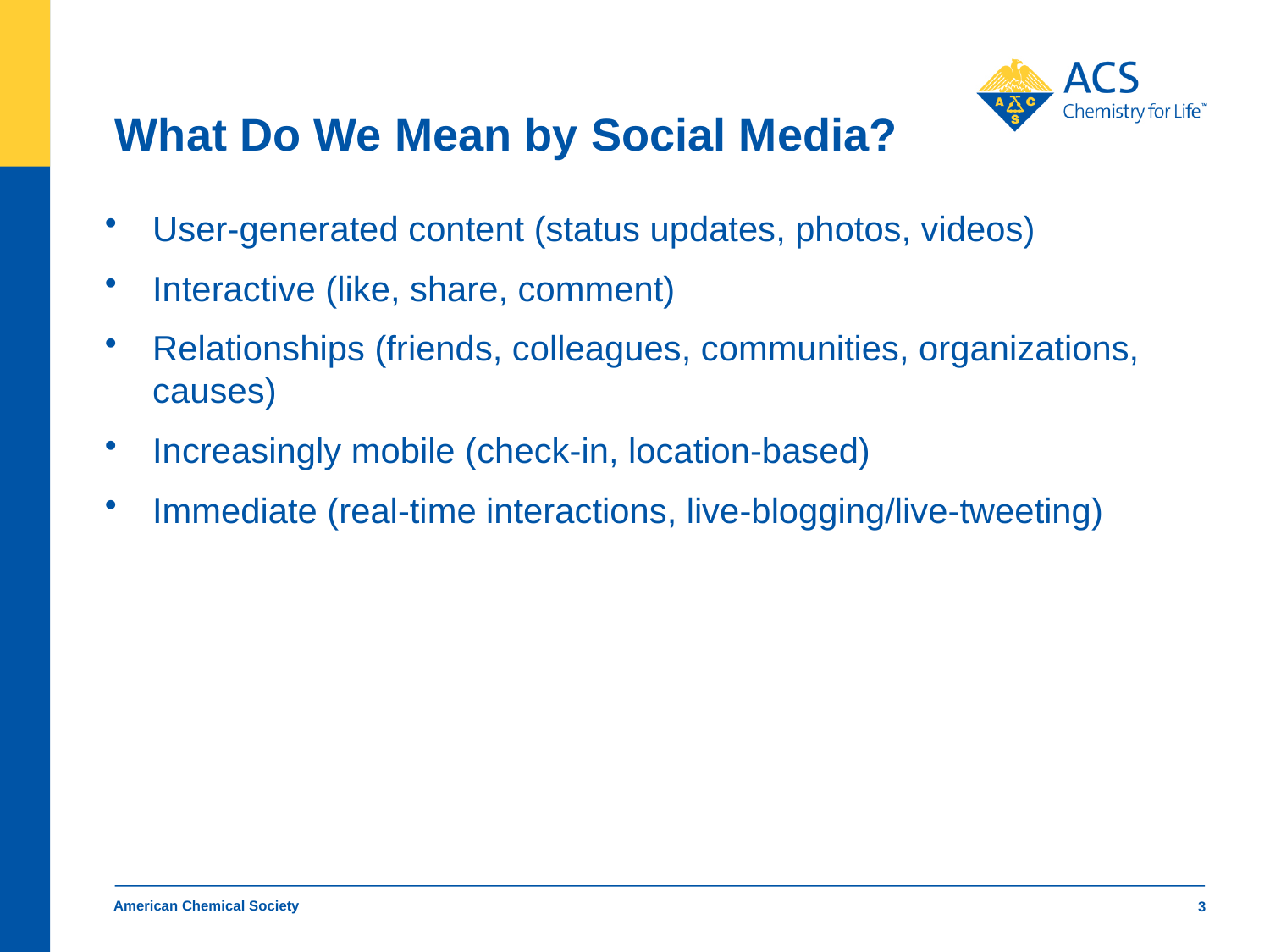

# What Do We Mean by Social Media?
User-generated content (status updates, photos, videos)
Interactive (like, share, comment)
Relationships (friends, colleagues, communities, organizations, causes)
Increasingly mobile (check-in, location-based)
Immediate (real-time interactions, live-blogging/live-tweeting)

American Chemical Society
3